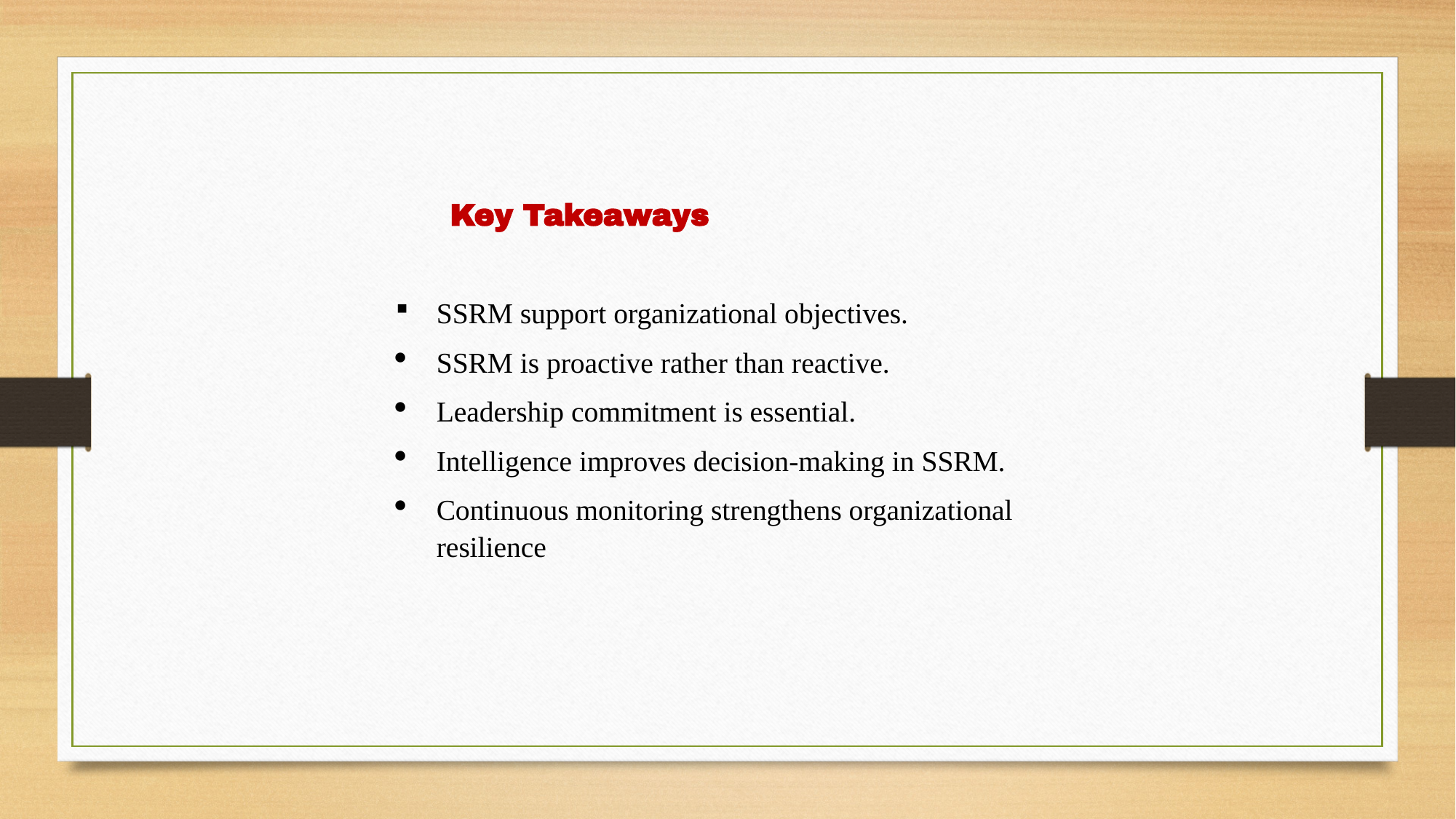

Key Takeaways

SSRM support organizational objectives.
SSRM is proactive rather than reactive.
Leadership commitment is essential.
Intelligence improves decision-making in SSRM.
Continuous monitoring strengthens organizational resilience